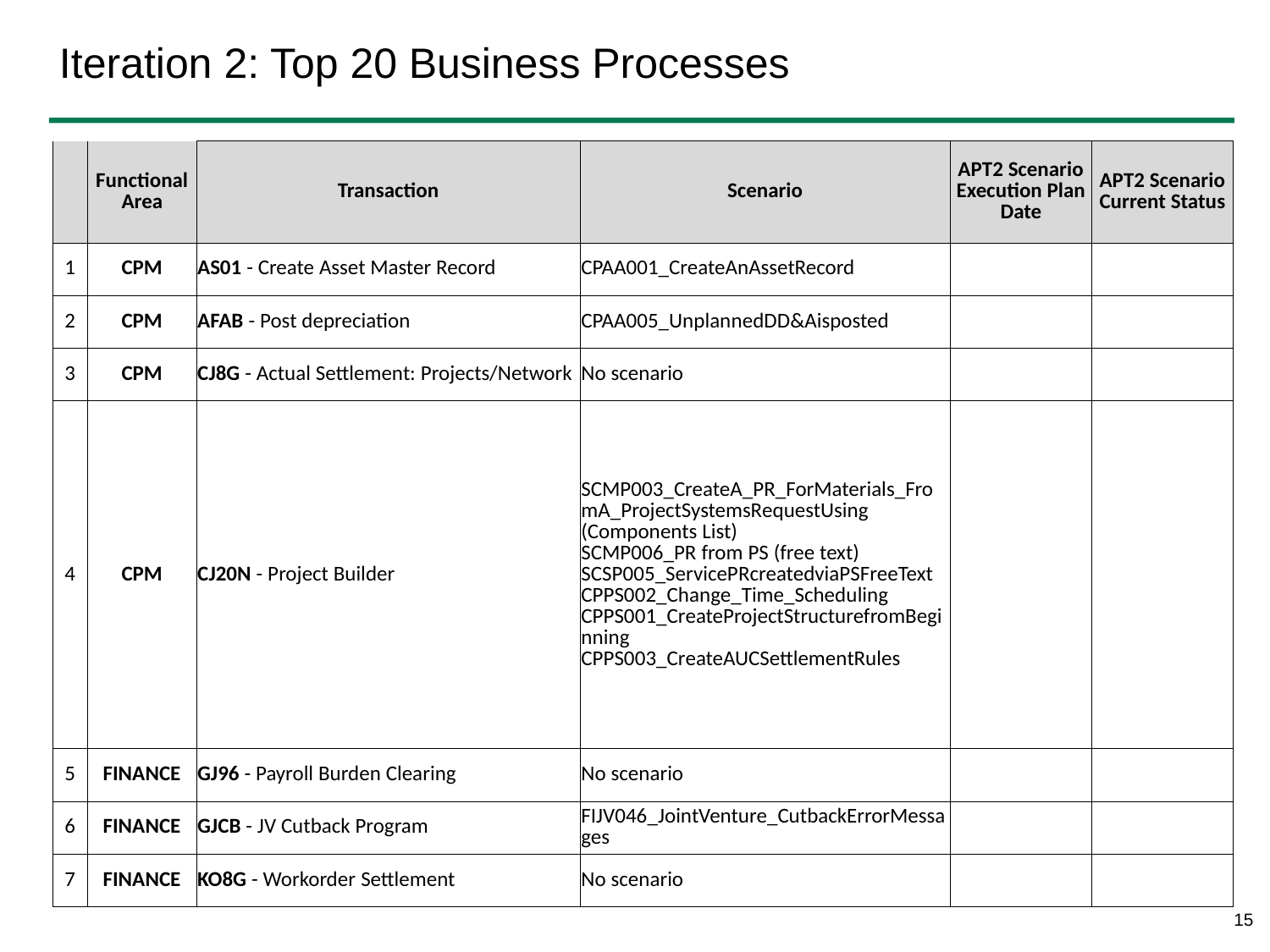

# Iteration 2: Top 20 Business Processes
|  | Functional Area | Transaction | Scenario | APT2 Scenario Execution Plan Date | APT2 Scenario Current Status |
| --- | --- | --- | --- | --- | --- |
| 1 | CPM | AS01 - Create Asset Master Record | CPAA001\_CreateAnAssetRecord |  |  |
| 2 | CPM | AFAB - Post depreciation | CPAA005\_UnplannedDD&Aisposted |  |  |
| 3 | CPM | CJ8G - Actual Settlement: Projects/Network | No scenario |  |  |
| 4 | CPM | CJ20N - Project Builder | SCMP003\_CreateA\_PR\_ForMaterials\_FromA\_ProjectSystemsRequestUsing (Components List) SCMP006\_PR from PS (free text) SCSP005\_ServicePRcreatedviaPSFreeText CPPS002\_Change\_Time\_Scheduling CPPS001\_CreateProjectStructurefromBeginning CPPS003\_CreateAUCSettlementRules |  |  |
| 5 | FINANCE | GJ96 - Payroll Burden Clearing | No scenario |  |  |
| 6 | FINANCE | GJCB - JV Cutback Program | FIJV046\_JointVenture\_CutbackErrorMessages |  |  |
| 7 | FINANCE | KO8G - Workorder Settlement | No scenario |  |  |
15